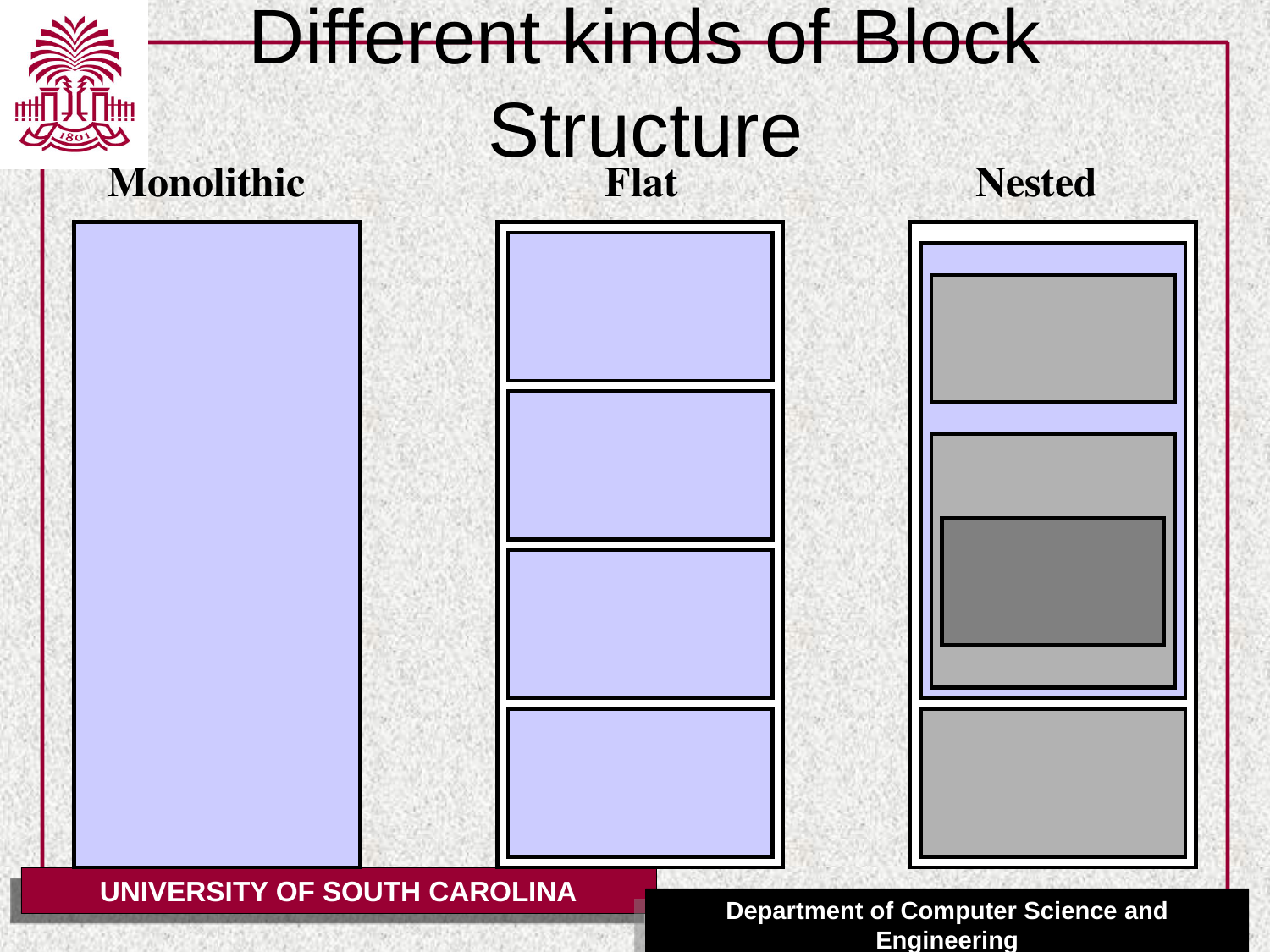

# Different kinds of Block Structure
Monolithic
Flat
Nested